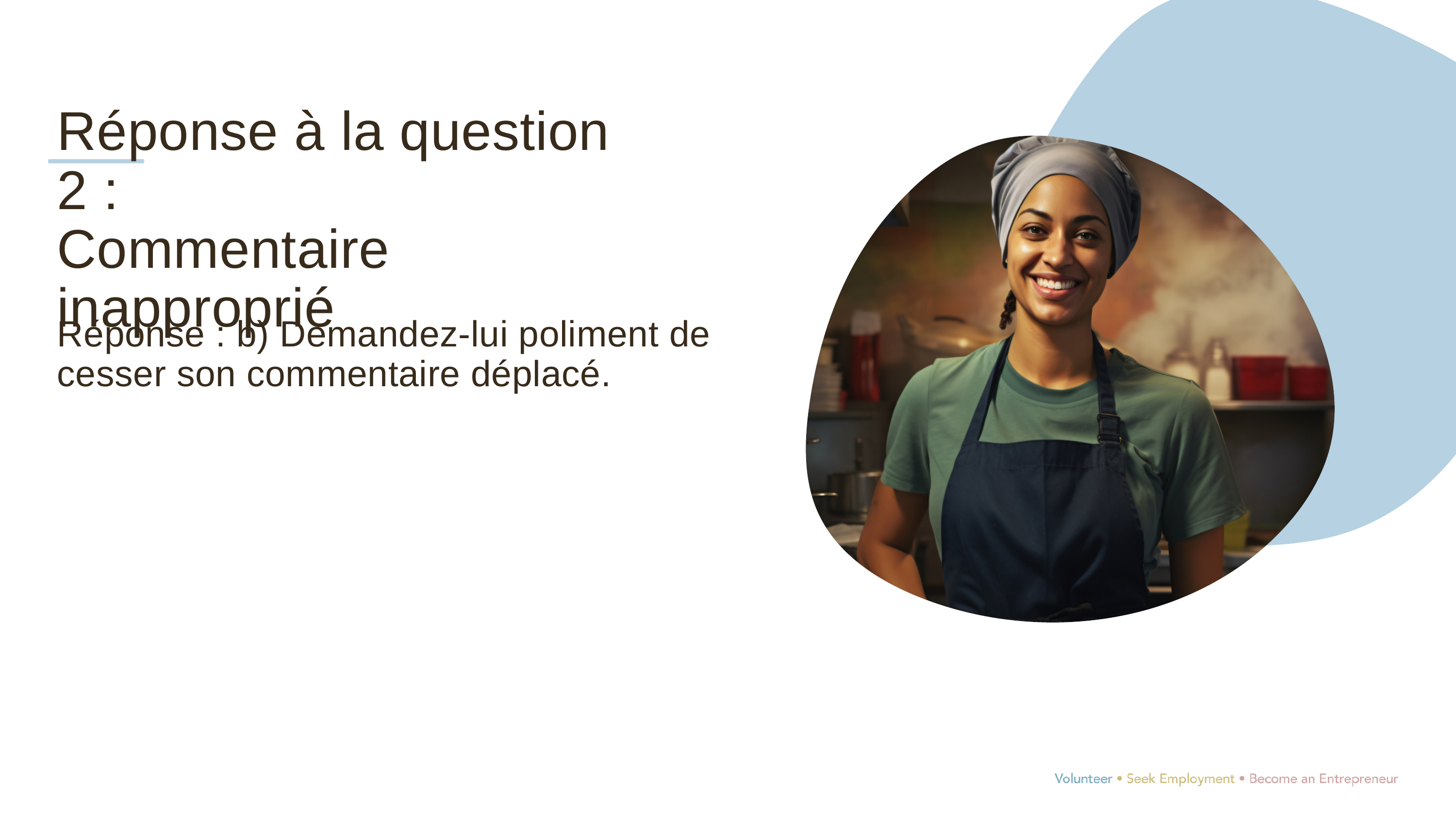

Réponse à la question 2 :
Commentaire inapproprié

Réponse : b) Demandez-lui poliment de cesser son commentaire déplacé.